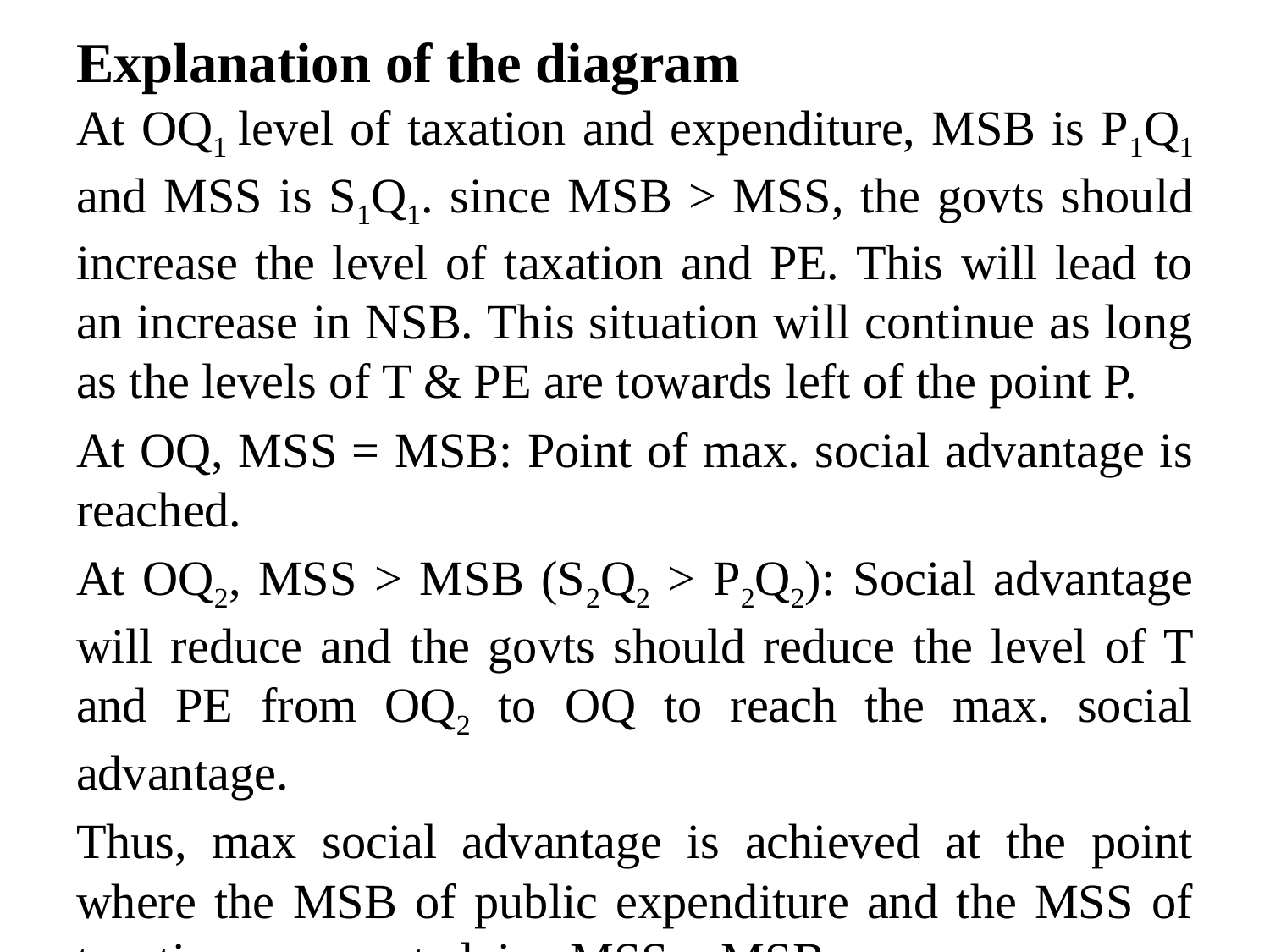

# Explanation of the diagram
At OQ1 level of taxation and expenditure, MSB is P1Q1 and MSS is S1Q1. since MSB > MSS, the govts should increase the level of taxation and PE. This will lead to an increase in NSB. This situation will continue as long as the levels of T & PE are towards left of the point P.
At OQ, MSS = MSB: Point of max. social advantage is reached.
At OQ2, MSS > MSB (S2Q2 > P2Q2): Social advantage will reduce and the govts should reduce the level of T and PE from OQ2 to OQ to reach the max. social advantage.
Thus, max social advantage is achieved at the point where the MSB of public expenditure and the MSS of taxation are equated, i.e. MSS = MSB